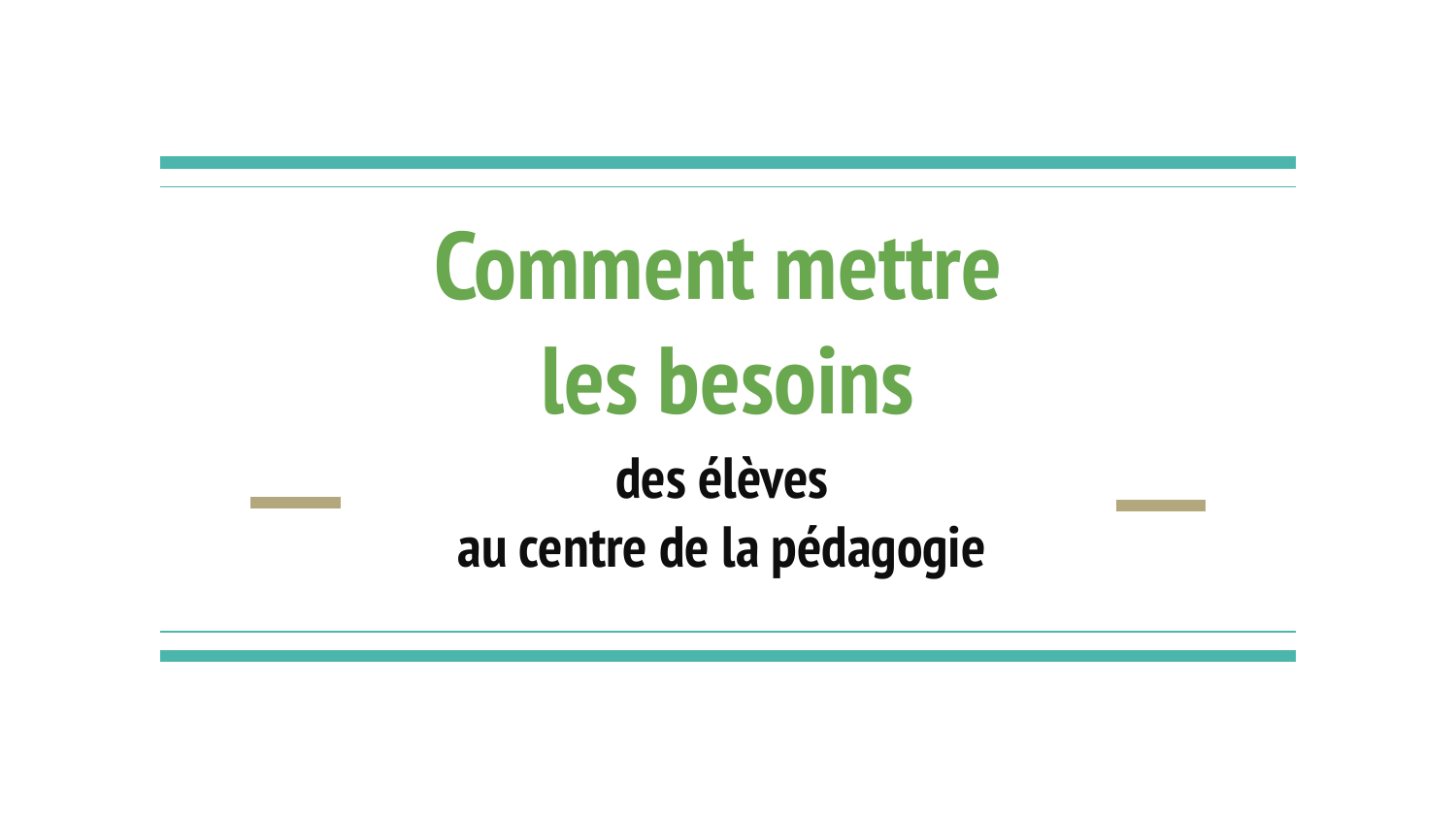

# Comment mettre
les besoins
des élèves
au centre de la pédagogie